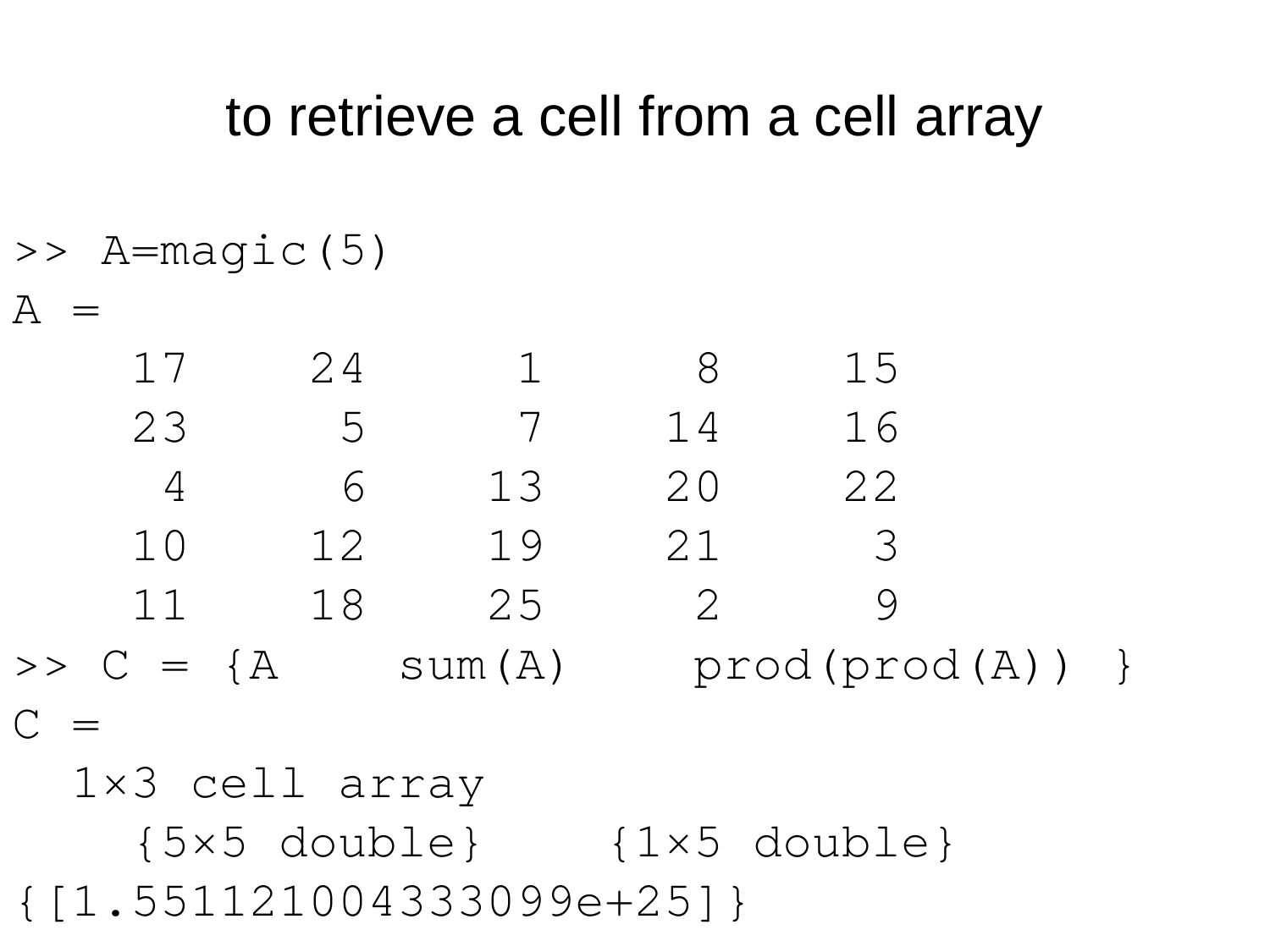

to retrieve a cell from a cell array

>> A=magic(5)
A =
    17    24     1     8    15
    23     5     7    14    16
     4     6    13    20    22
    10    12    19    21     3
    11    18    25     2     9
>> C = {A    sum(A)    prod(prod(A)) }
C =
  1×3 cell array
    {5×5 double}    {1×5 double}    {[1.551121004333099e+25]}